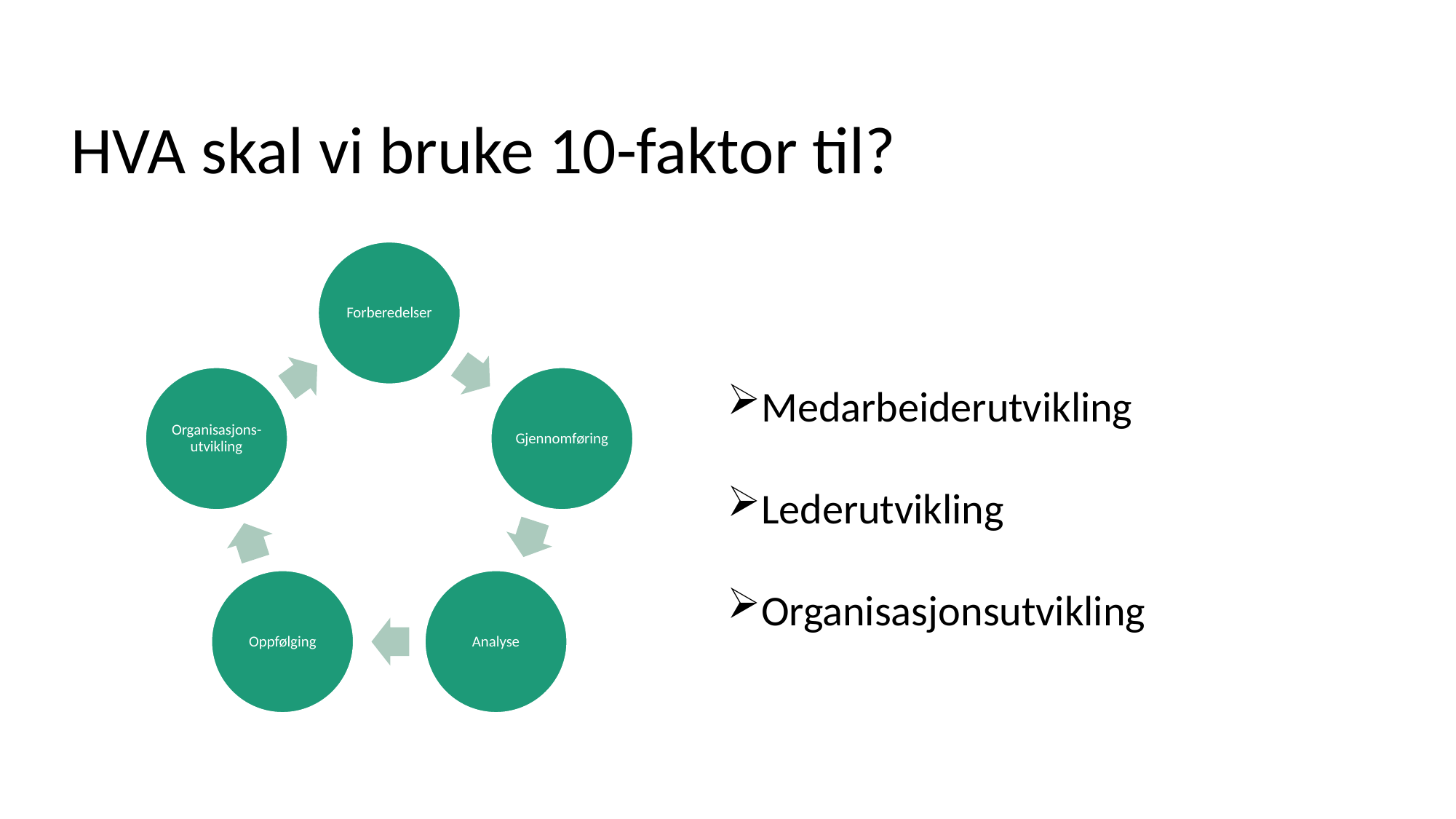

# HVA skal vi bruke 10-faktor til?
Forberedelser

Gjennomføring

Analyse

Oppfølging

Organisasjons- utvikling

Medarbeiderutvikling

Lederutvikling

Organisasjonsutvikling